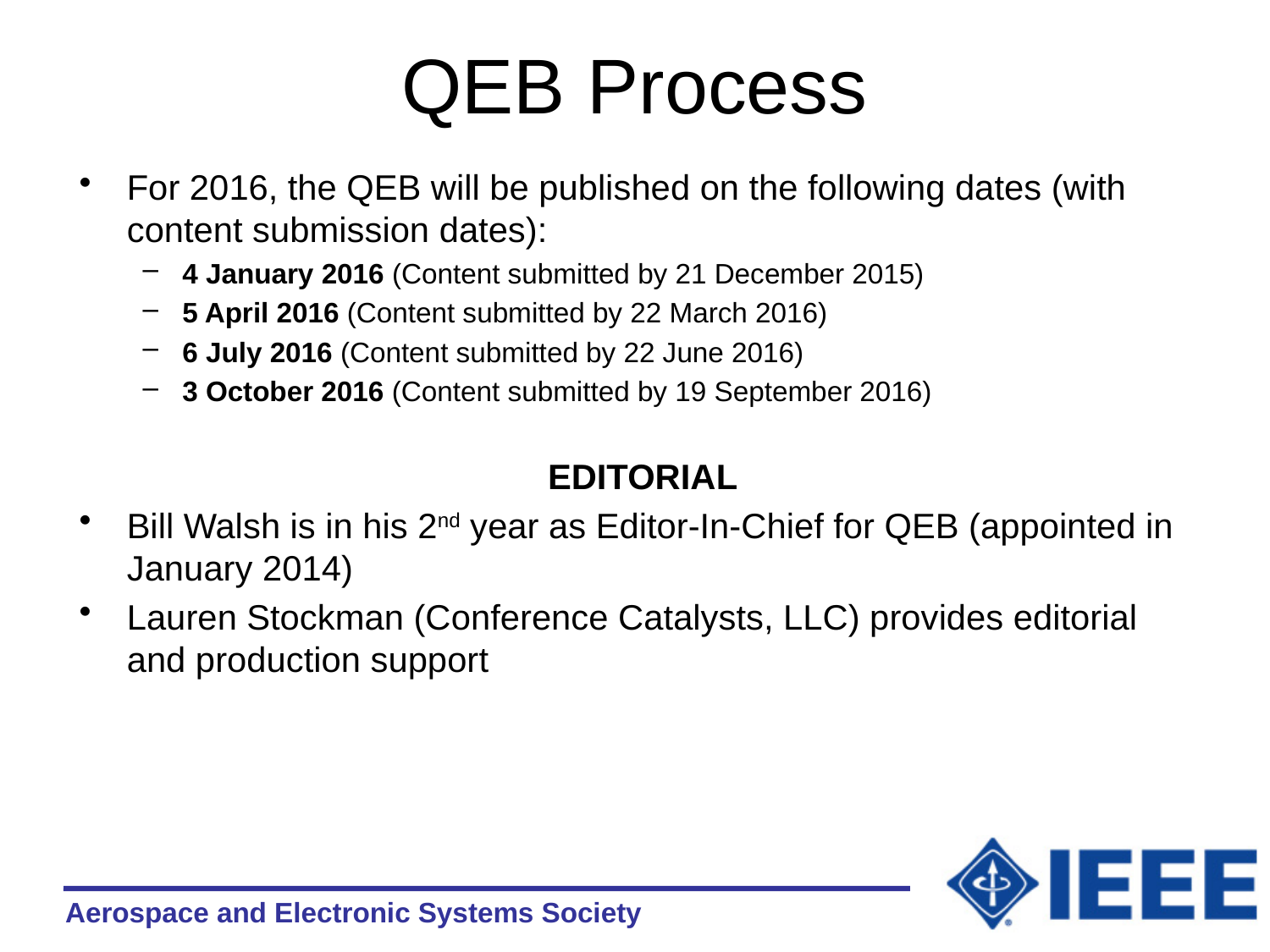

# QEB Process
For 2016, the QEB will be published on the following dates (with content submission dates):
4 January 2016 (Content submitted by 21 December 2015)
5 April 2016 (Content submitted by 22 March 2016)
6 July 2016 (Content submitted by 22 June 2016)
3 October 2016 (Content submitted by 19 September 2016)

 EDITORIAL
Bill Walsh is in his 2nd year as Editor-In-Chief for QEB (appointed in January 2014)
Lauren Stockman (Conference Catalysts, LLC) provides editorial and production support